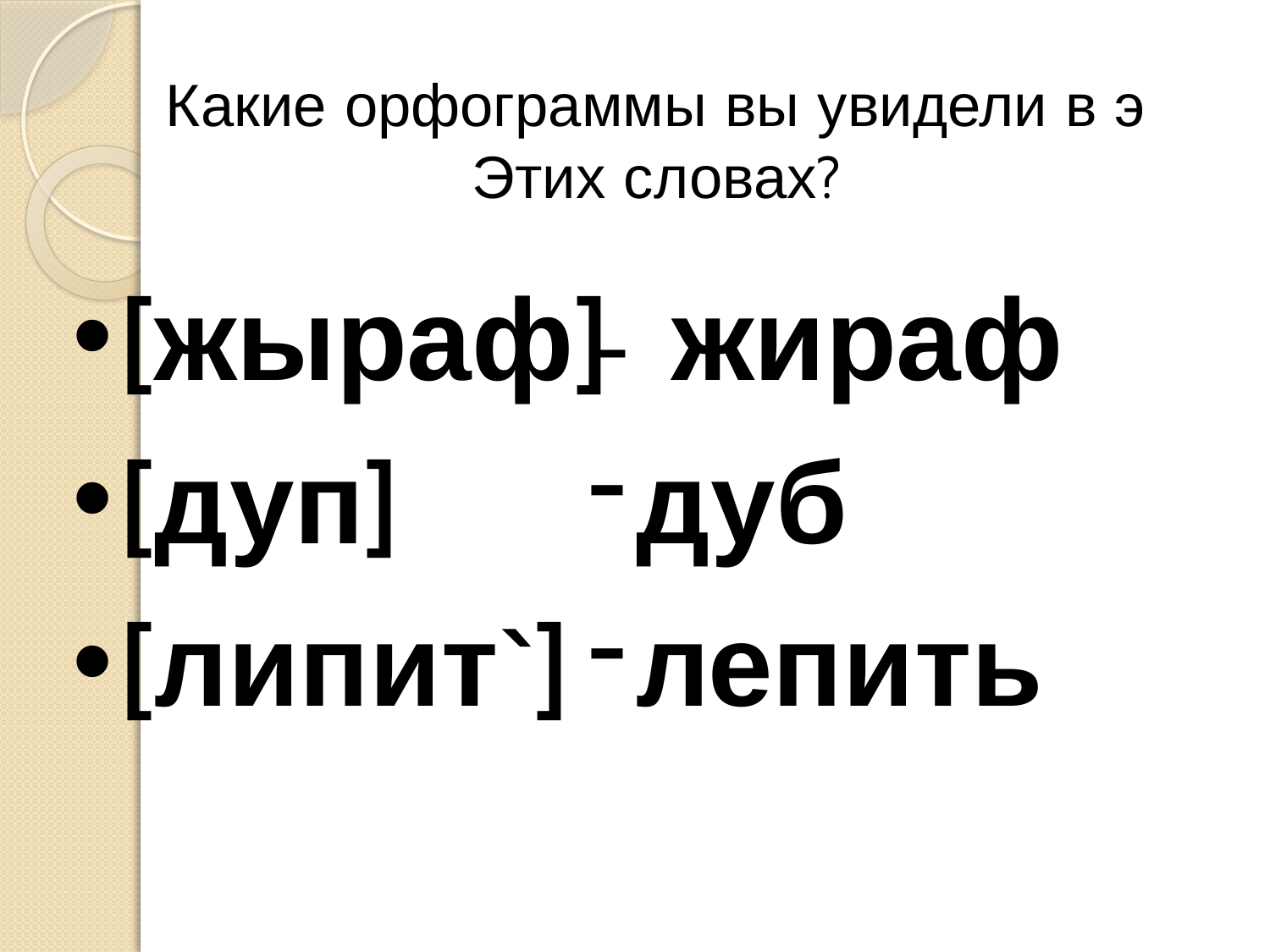

#
Какие орфограммы вы увидели в э
Этих словах?

[жыраф]
[дуп]
[липит`]

- жираф
дуб
лепить